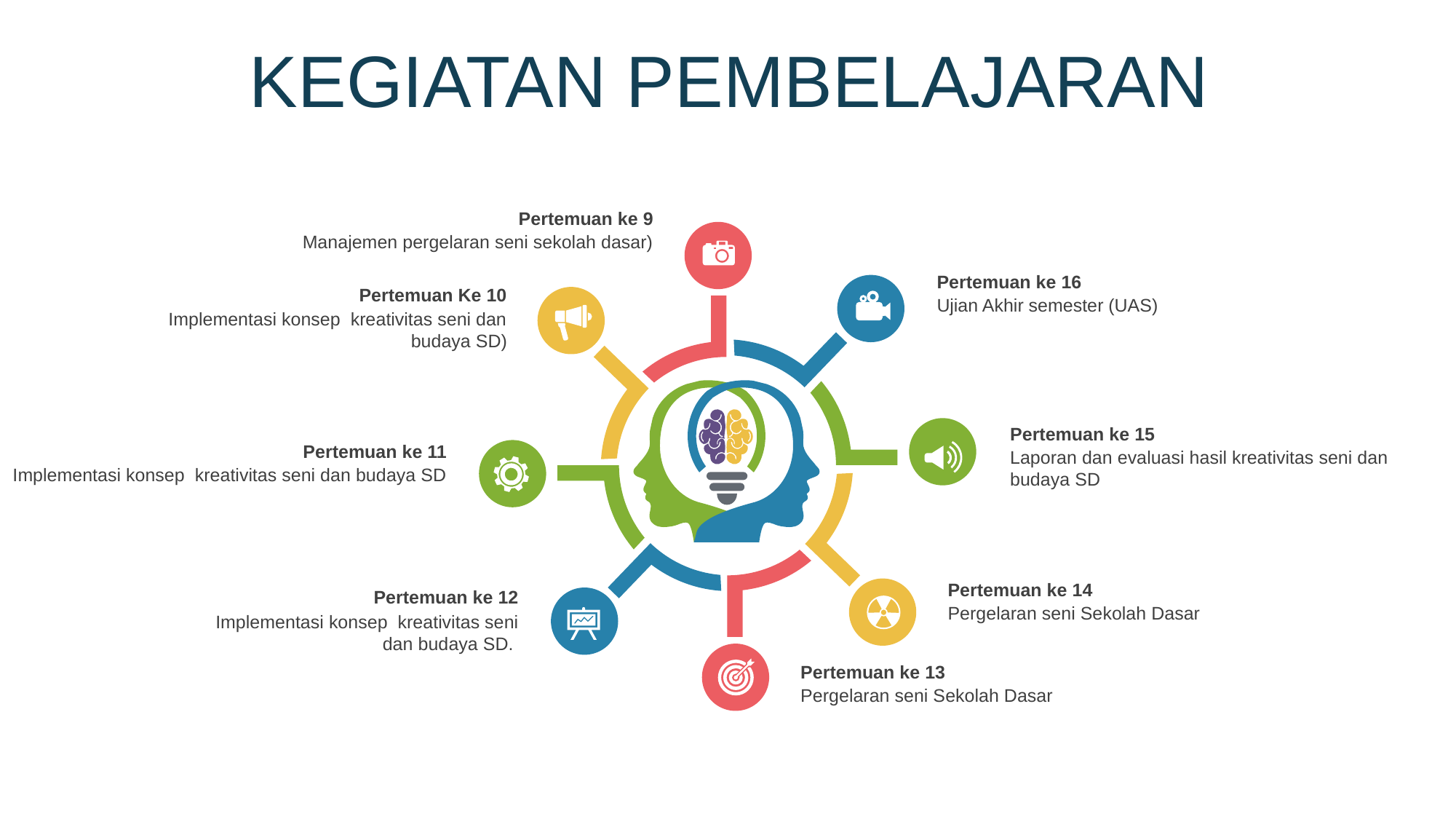

KEGIATAN PEMBELAJARAN
Pertemuan ke 9
Manajemen pergelaran seni sekolah dasar)

Pertemuan ke 16
Ujian Akhir semester (UAS)

Pertemuan Ke 10
Implementasi konsep  kreativitas seni dan budaya SD)

Pertemuan ke 15
Laporan dan evaluasi hasil kreativitas seni dan budaya SD

Pertemuan ke 11
Implementasi konsep  kreativitas seni dan budaya SD

Pertemuan ke 14
Pergelaran seni Sekolah Dasar

Pertemuan ke 12
Implementasi konsep  kreativitas seni dan budaya SD.

Pertemuan ke 13
Pergelaran seni Sekolah Dasar